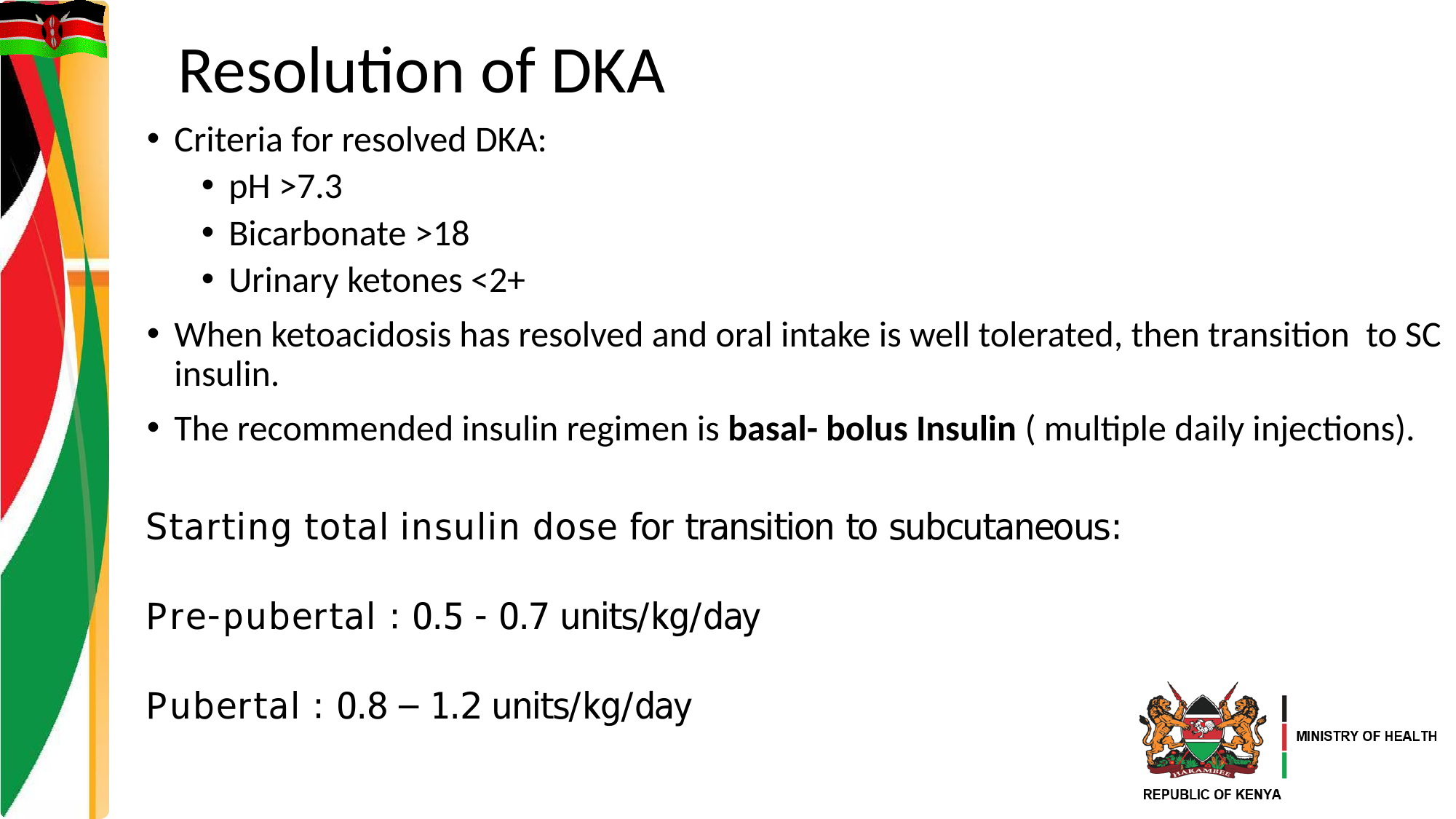

# Resolution of DKA
Criteria for resolved DKA:
pH >7.3
Bicarbonate >18
Urinary ketones <2+
When ketoacidosis has resolved and oral intake is well tolerated, then transition  to SC insulin.
The recommended insulin regimen is basal- bolus Insulin ( multiple daily injections).

Starting total insulin dose for transition to subcutaneous:

Pre-pubertal : 0.5 - 0.7 units/kg/day

Pubertal : 0.8 – 1.2 units/kg/day